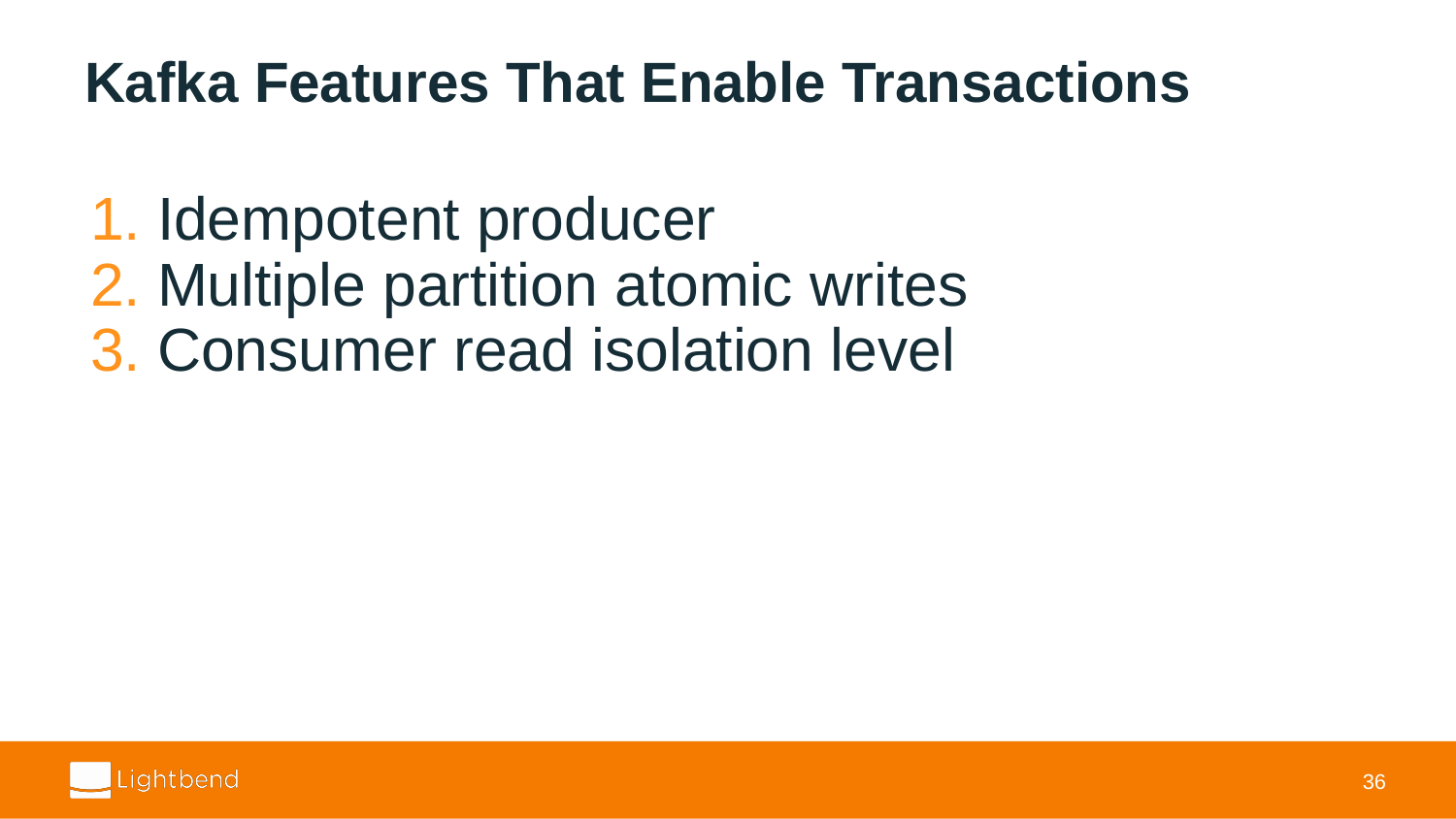

# Kafka Features That Enable Transactions
Idempotent producer
Multiple partition atomic writes
Consumer read isolation level
36